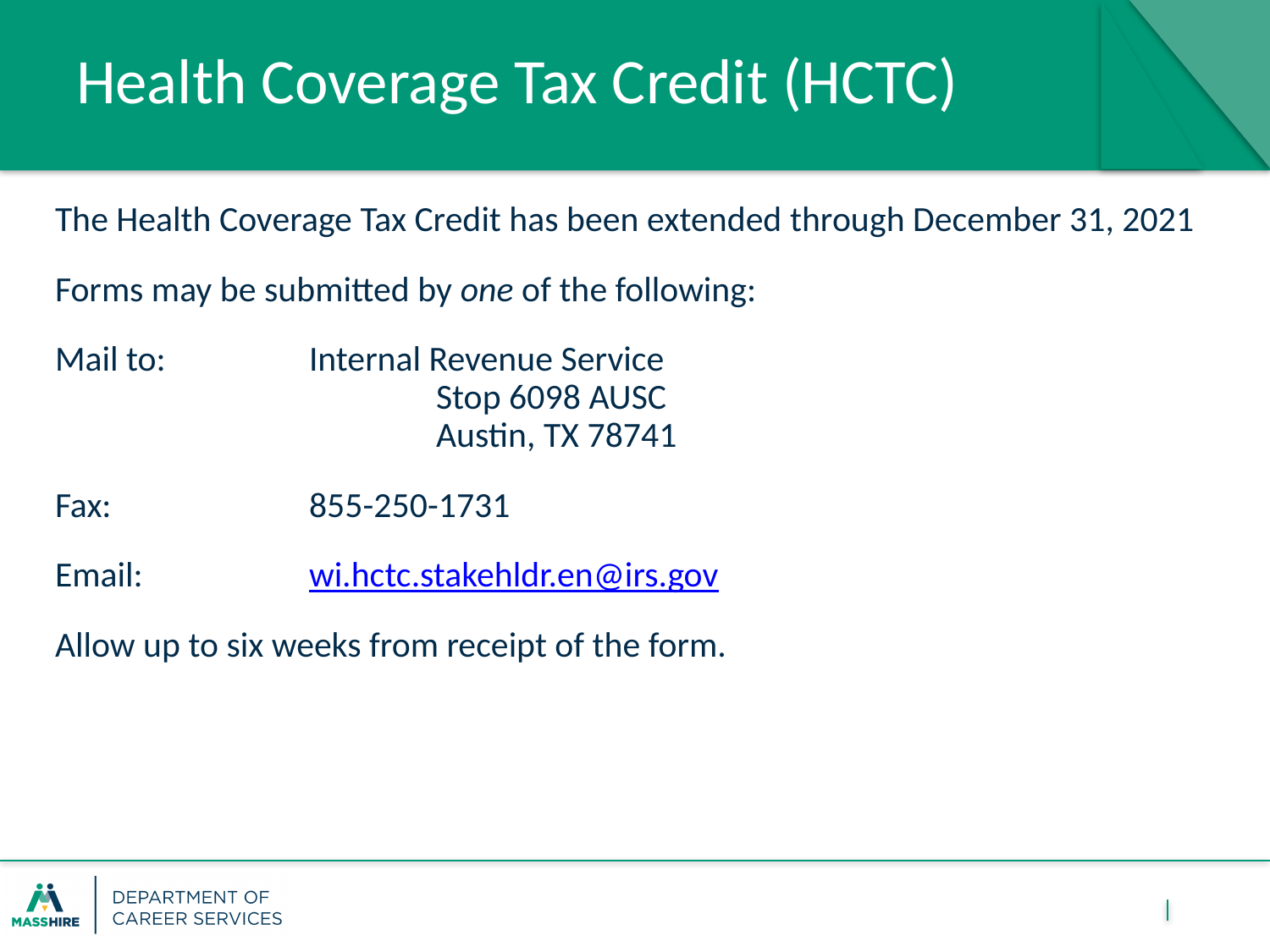

# Health Coverage Tax Credit (HCTC)
The Health Coverage Tax Credit has been extended through December 31, 2021
Forms may be submitted by one of the following:
Mail to:		Internal Revenue Service
			Stop 6098 AUSC
			Austin, TX 78741
Fax: 		855-250-1731
Email:		wi.hctc.stakehldr.en@irs.gov
Allow up to six weeks from receipt of the form.
20